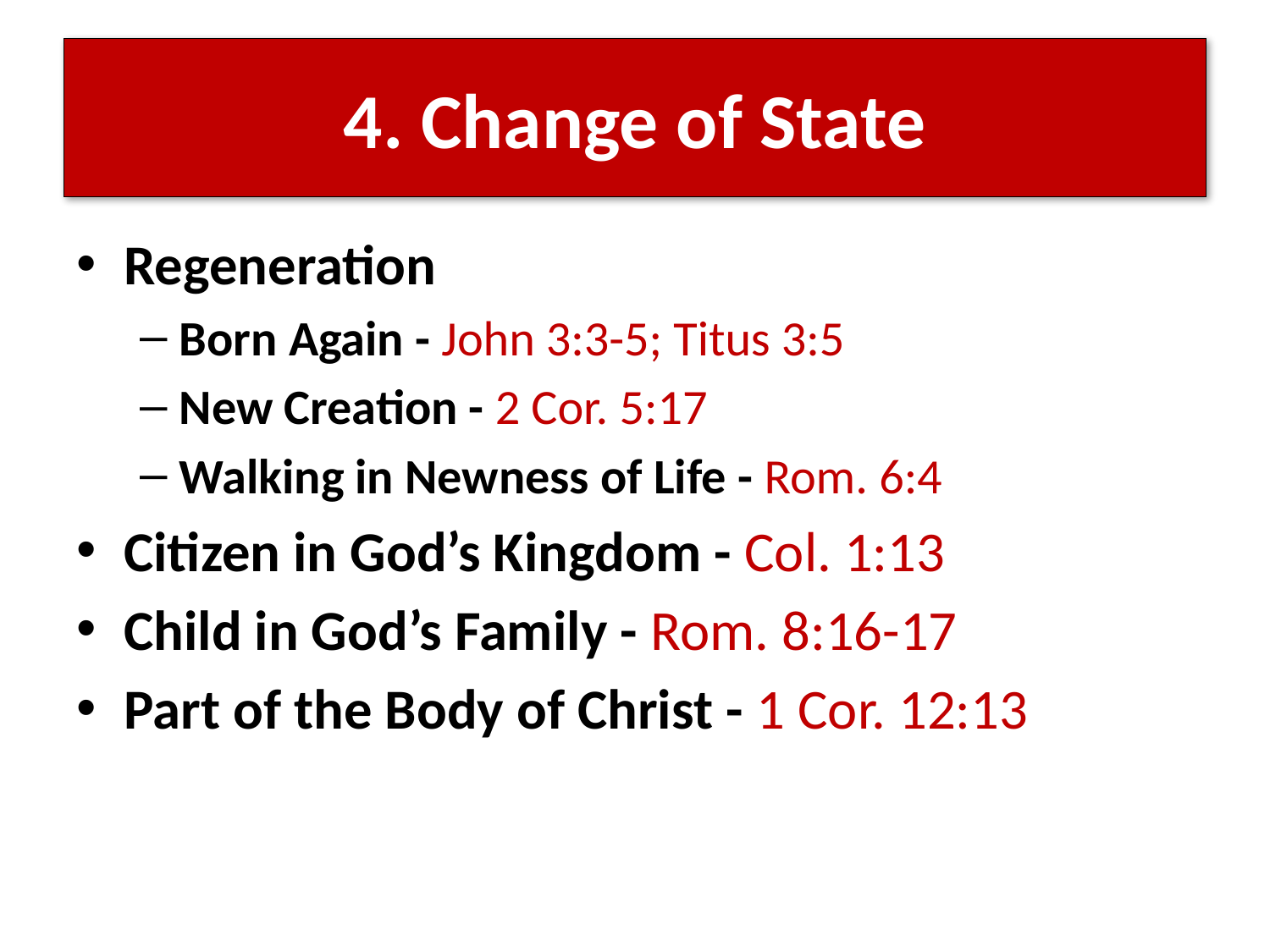

# 4. Change of State
Regeneration
Born Again - John 3:3-5; Titus 3:5
New Creation - 2 Cor. 5:17
Walking in Newness of Life - Rom. 6:4
Citizen in God’s Kingdom - Col. 1:13
Child in God’s Family - Rom. 8:16-17
Part of the Body of Christ - 1 Cor. 12:13